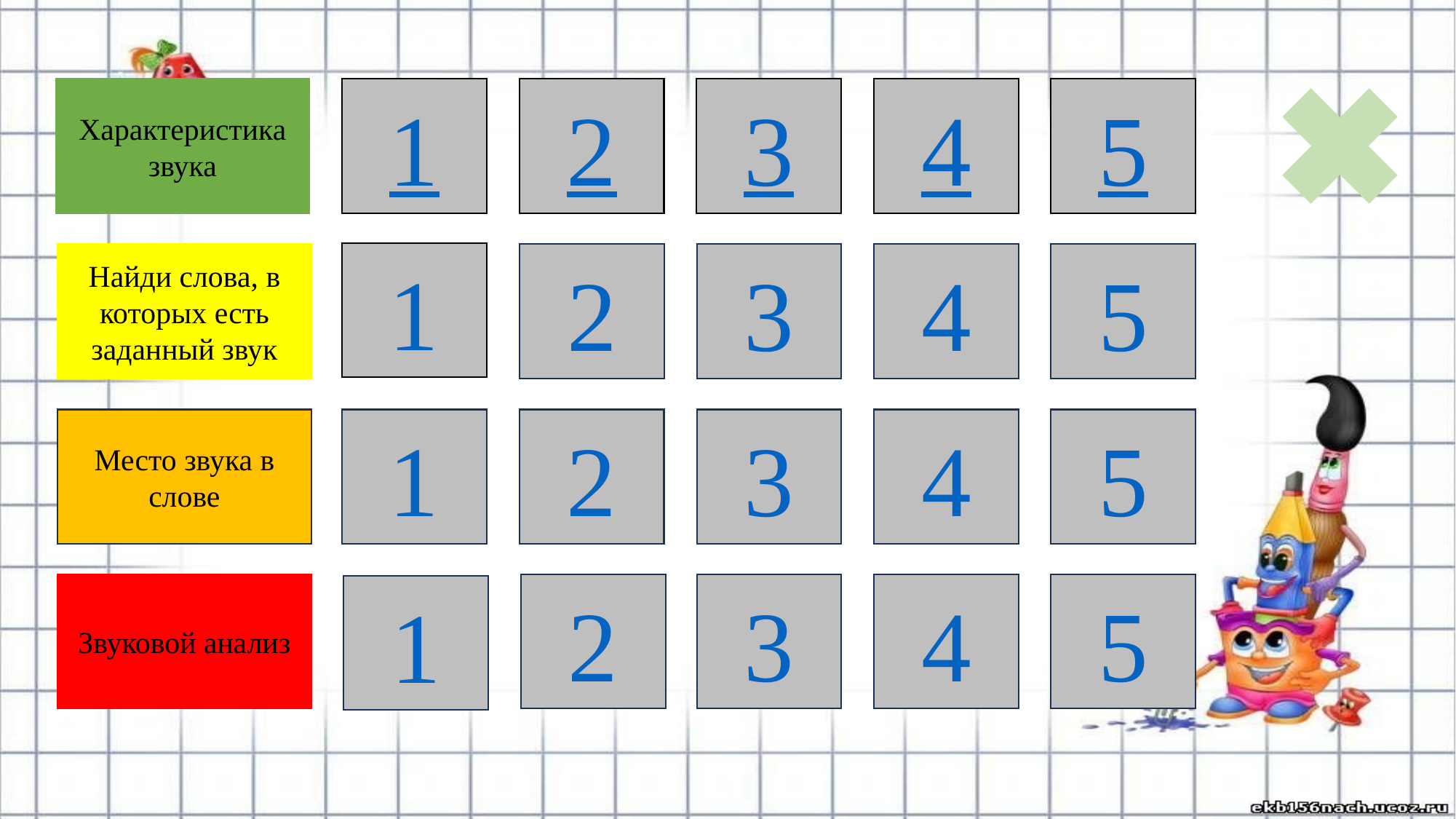

Характеристика звука
1
2
3
4
5
1
Найди слова, в которых есть заданный звук
2
3
4
5
Место звука в слове
1
2
3
4
5
Звуковой анализ
2
3
4
5
1